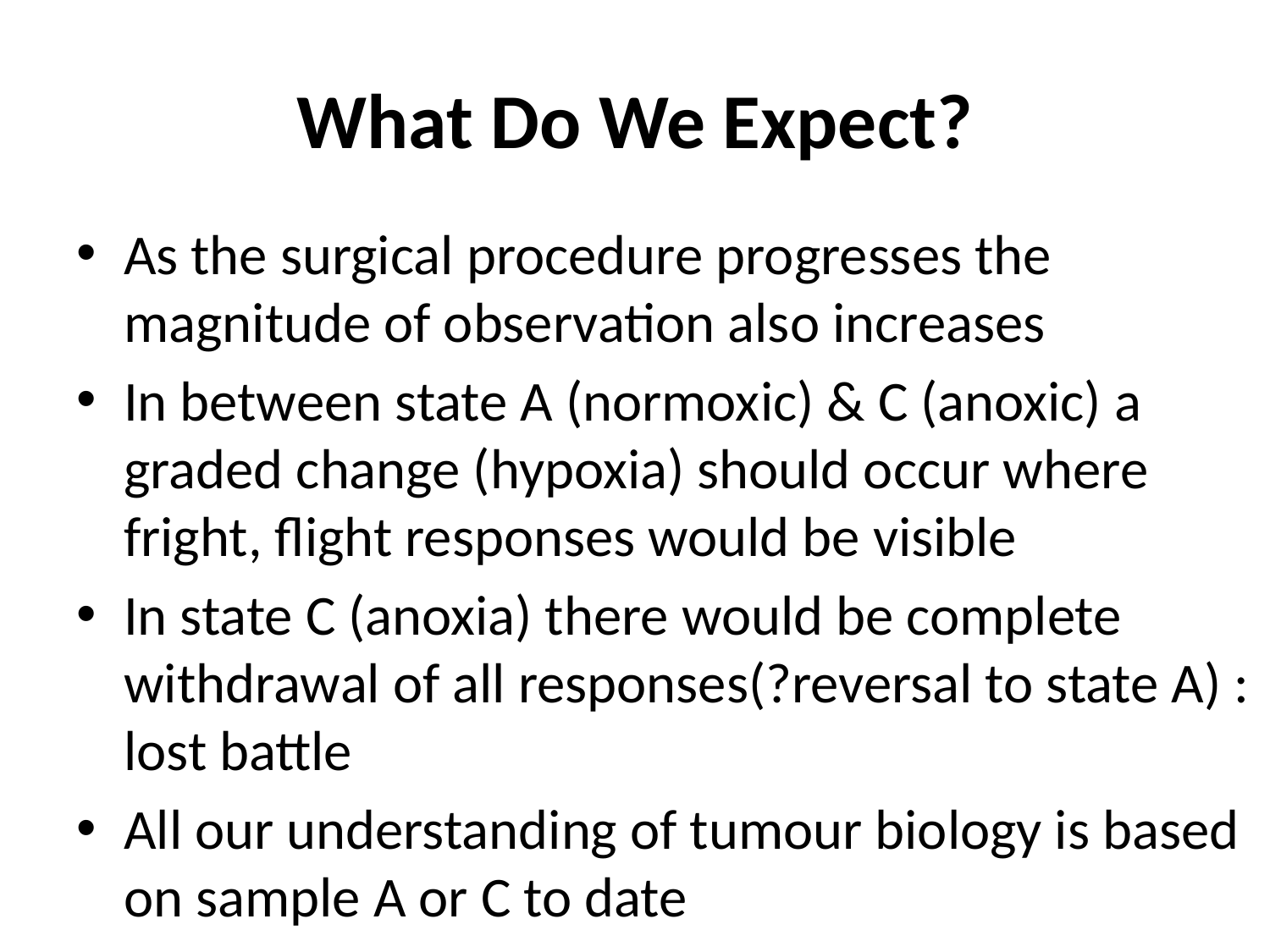

# What Do We Expect?
As the surgical procedure progresses the magnitude of observation also increases
In between state A (normoxic) & C (anoxic) a graded change (hypoxia) should occur where fright, flight responses would be visible
In state C (anoxia) there would be complete withdrawal of all responses(?reversal to state A) : lost battle
All our understanding of tumour biology is based on sample A or C to date